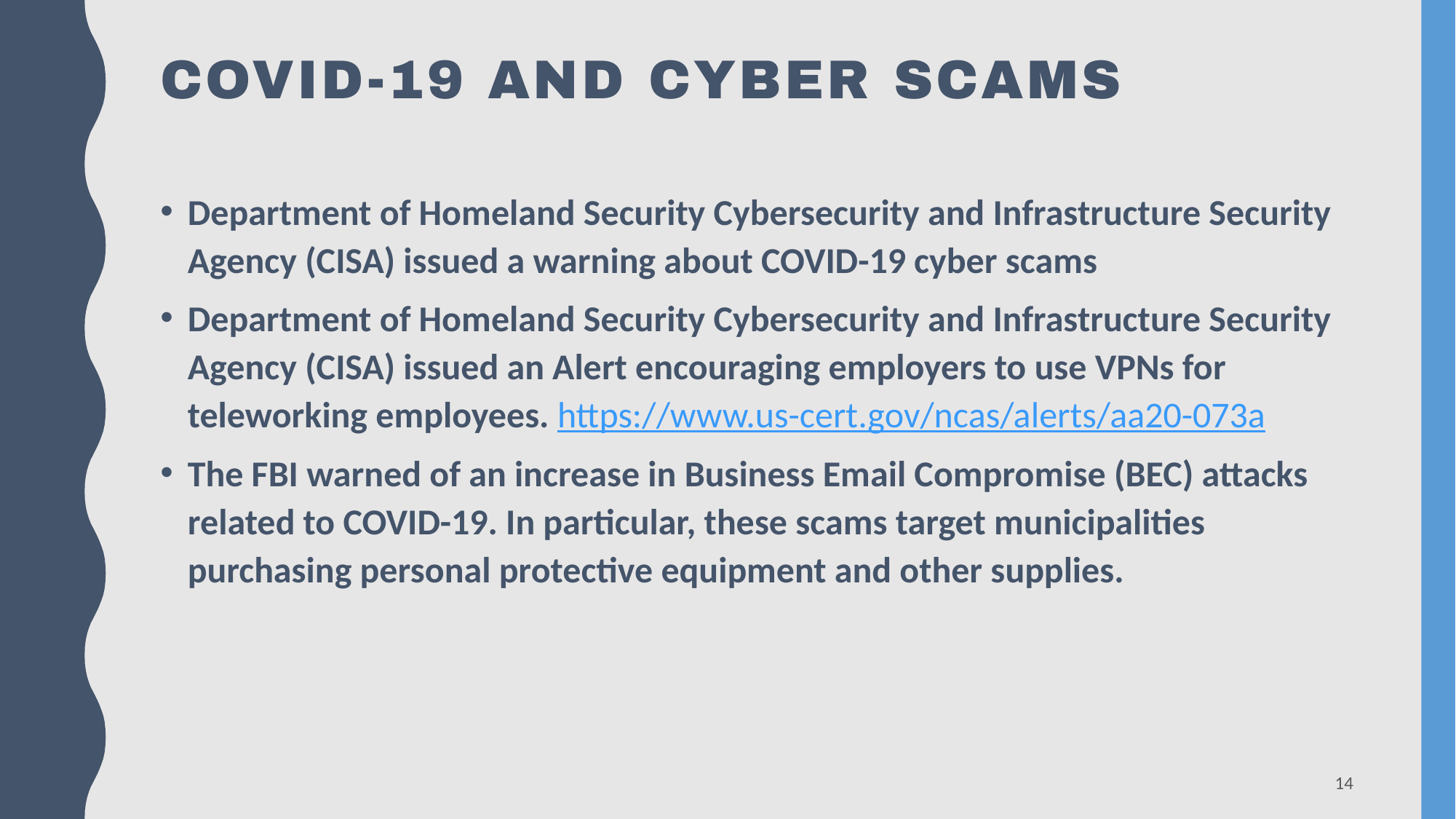

# Covid-19 and cyber scams
Department of Homeland Security Cybersecurity and Infrastructure Security Agency (CISA) issued a warning about COVID-19 cyber scams
Department of Homeland Security Cybersecurity and Infrastructure Security Agency (CISA) issued an Alert encouraging employers to use VPNs for teleworking employees. https://www.us-cert.gov/ncas/alerts/aa20-073a
The FBI warned of an increase in Business Email Compromise (BEC) attacks related to COVID-19. In particular, these scams target municipalities purchasing personal protective equipment and other supplies.

14